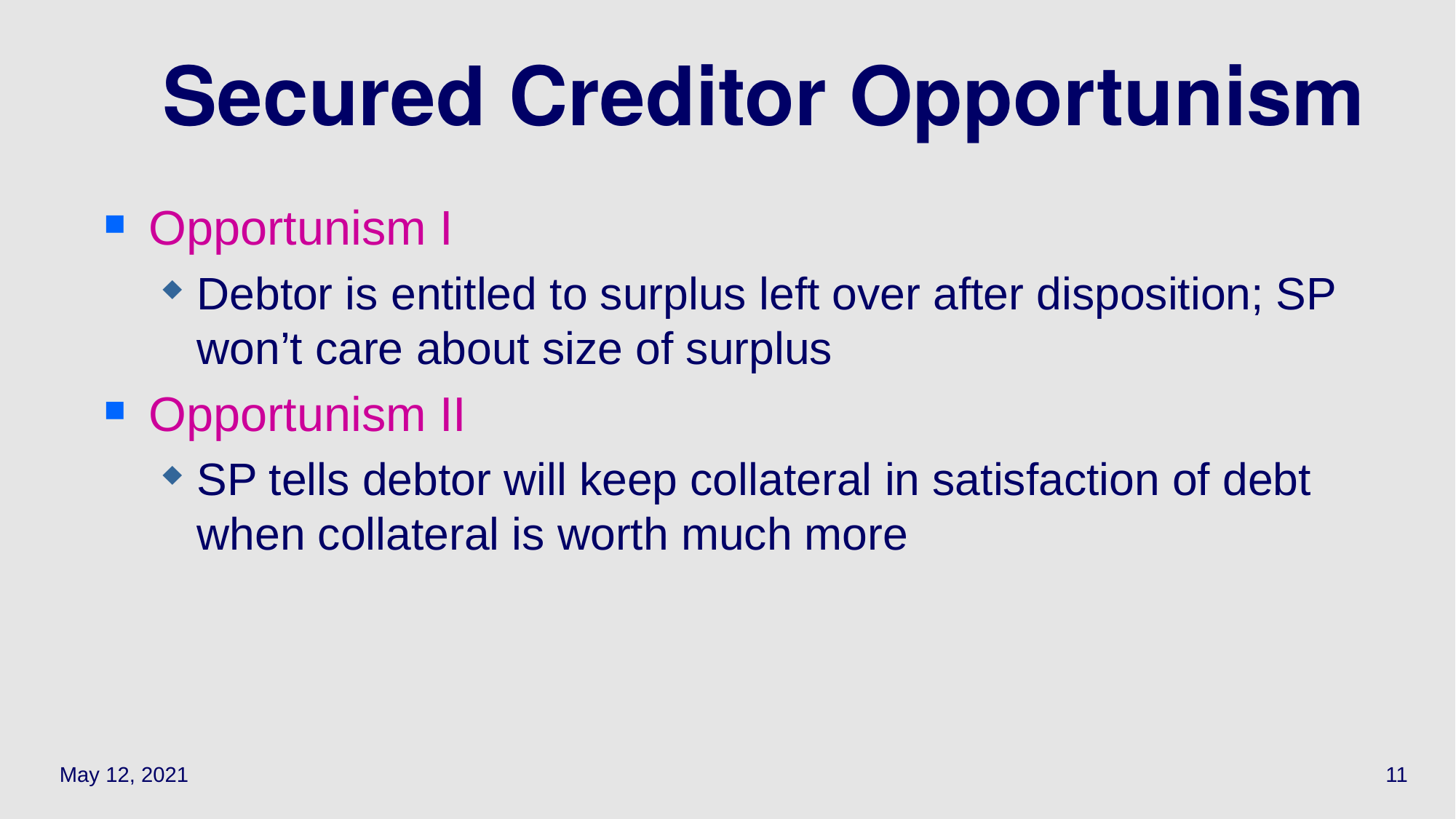

# Secured Creditor Opportunism
Opportunism I
Debtor is entitled to surplus left over after disposition; SP won’t care about size of surplus
Opportunism II
SP tells debtor will keep collateral in satisfaction of debt when collateral is worth much more
May 12, 2021
11